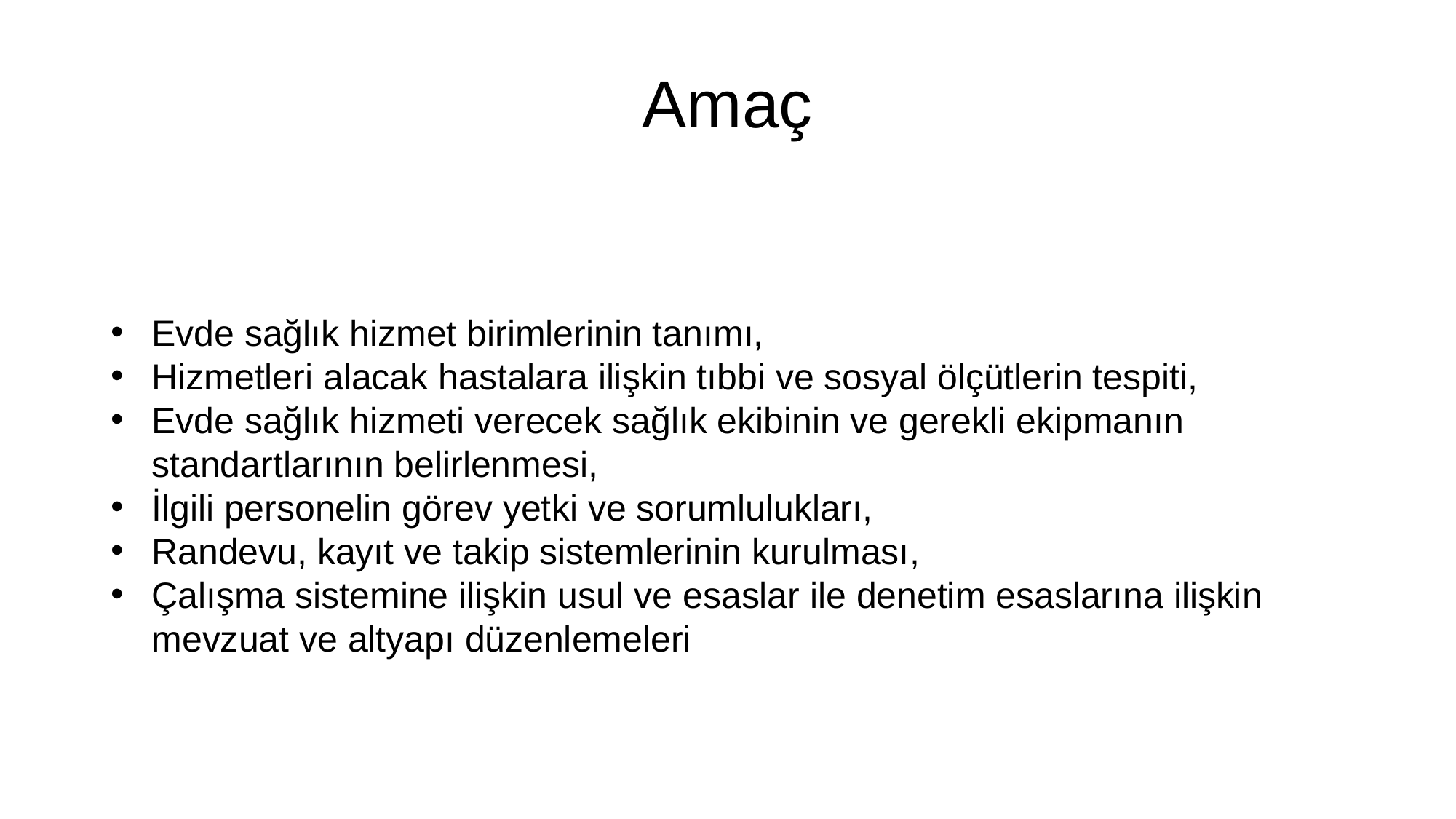

# Amaç
Evde sağlık hizmet birimlerinin tanımı,
Hizmetleri alacak hastalara ilişkin tıbbi ve sosyal ölçütlerin tespiti,
Evde sağlık hizmeti verecek sağlık ekibinin ve gerekli ekipmanın standartlarının belirlenmesi,
İlgili personelin görev yetki ve sorumlulukları,
Randevu, kayıt ve takip sistemlerinin kurulması,
Çalışma sistemine ilişkin usul ve esaslar ile denetim esaslarına ilişkin mevzuat ve altyapı düzenlemeleri